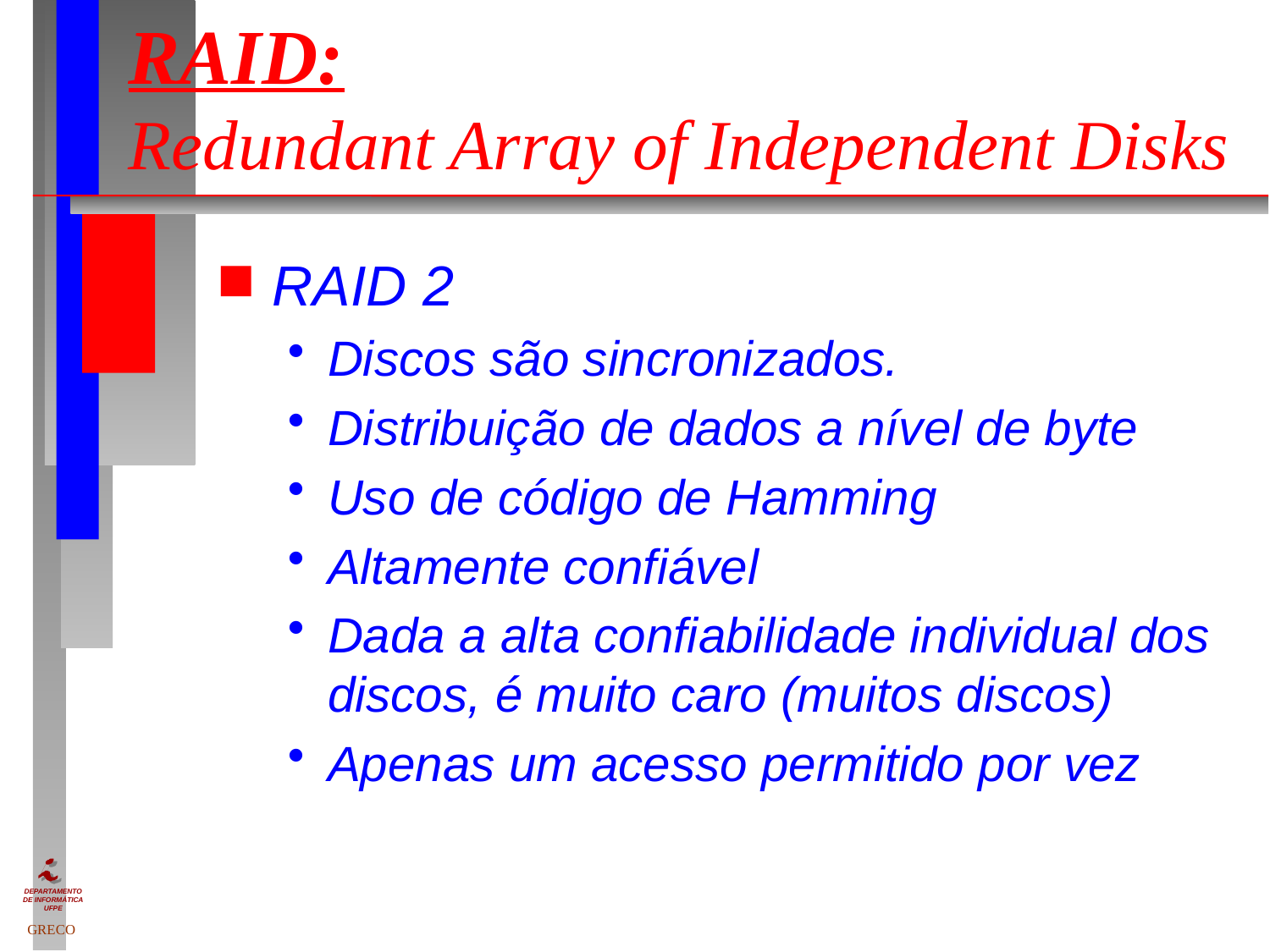

# RAID: Redundant Array of Independent Disks
RAID 2
Discos são sincronizados.
Distribuição de dados a nível de byte
Uso de código de Hamming
Altamente confiável
Dada a alta confiabilidade individual dos discos, é muito caro (muitos discos)
Apenas um acesso permitido por vez